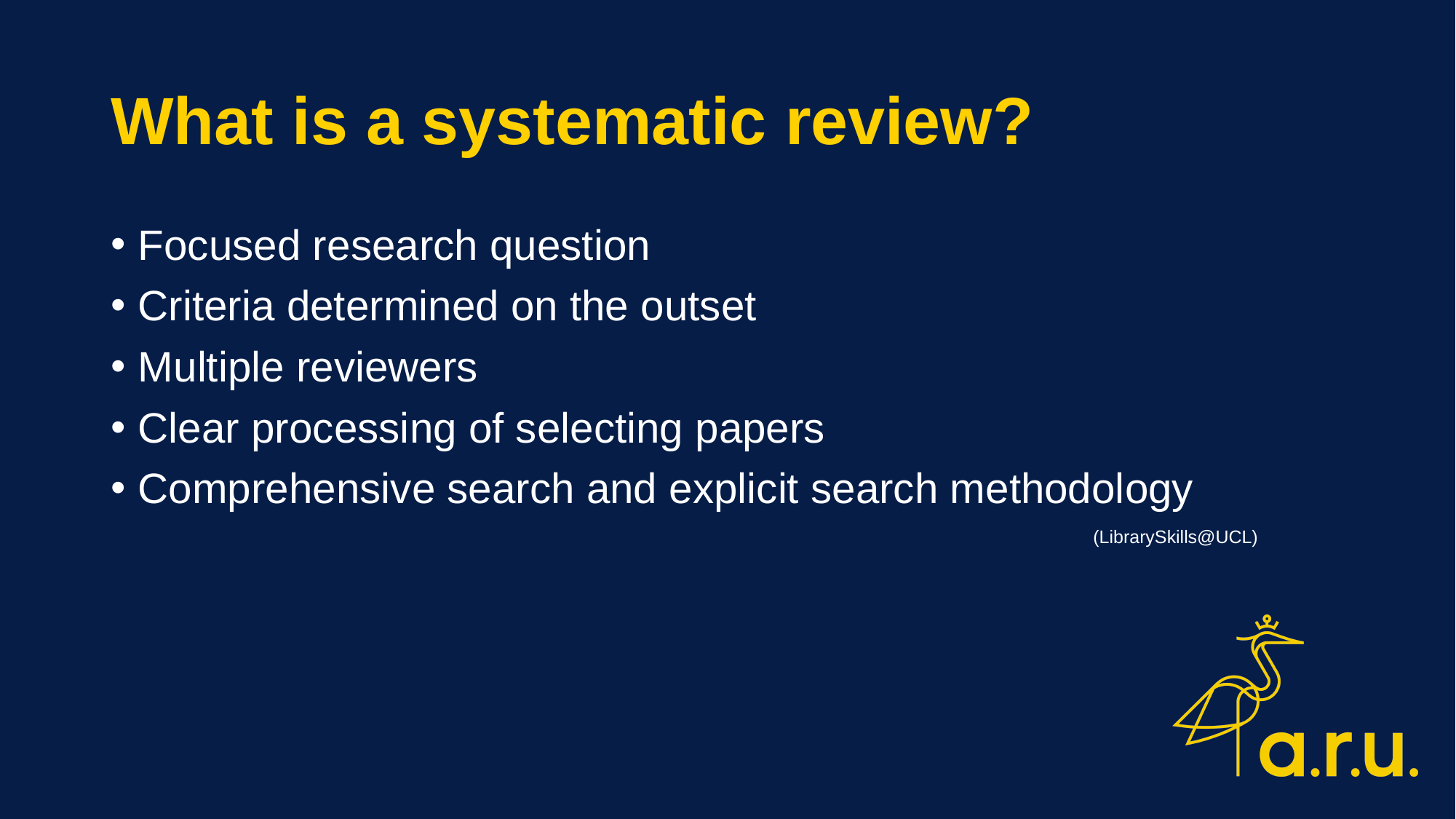

# What is a systematic review?
Focused research question
Criteria determined on the outset
Multiple reviewers
Clear processing of selecting papers
Comprehensive search and explicit search methodology
									(LibrarySkills@UCL)